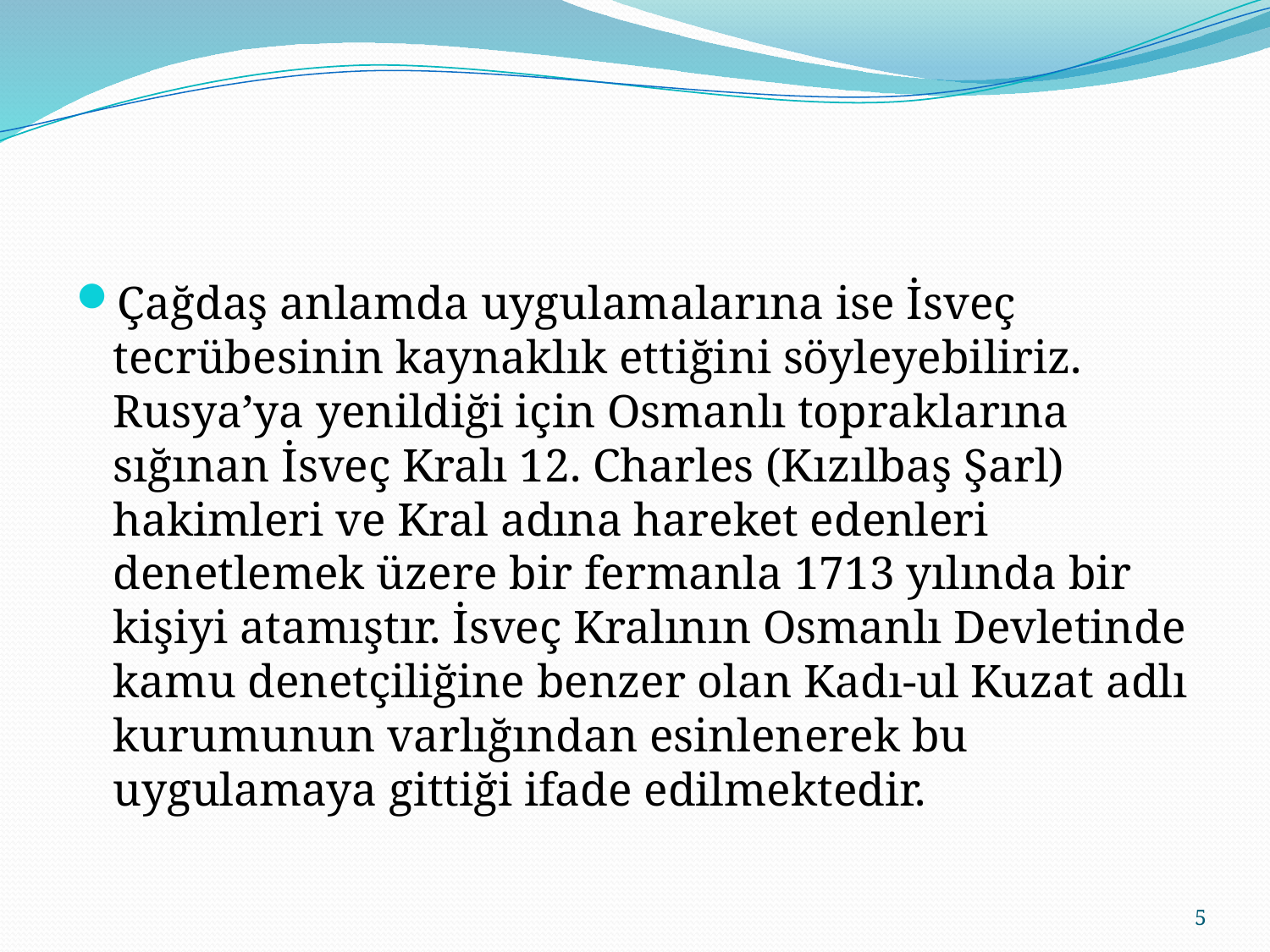

#
Çağdaş anlamda uygulamalarına ise İsveç tecrübesinin kaynaklık ettiğini söyleyebiliriz. Rusya’ya yenildiği için Osmanlı topraklarına sığınan İsveç Kralı 12. Charles (Kızılbaş Şarl) hakimleri ve Kral adına hareket edenleri denetlemek üzere bir fermanla 1713 yılında bir kişiyi atamıştır. İsveç Kralının Osmanlı Devletinde kamu denetçiliğine benzer olan Kadı-ul Kuzat adlı kurumunun varlığından esinlenerek bu uygulamaya gittiği ifade edilmektedir.
5